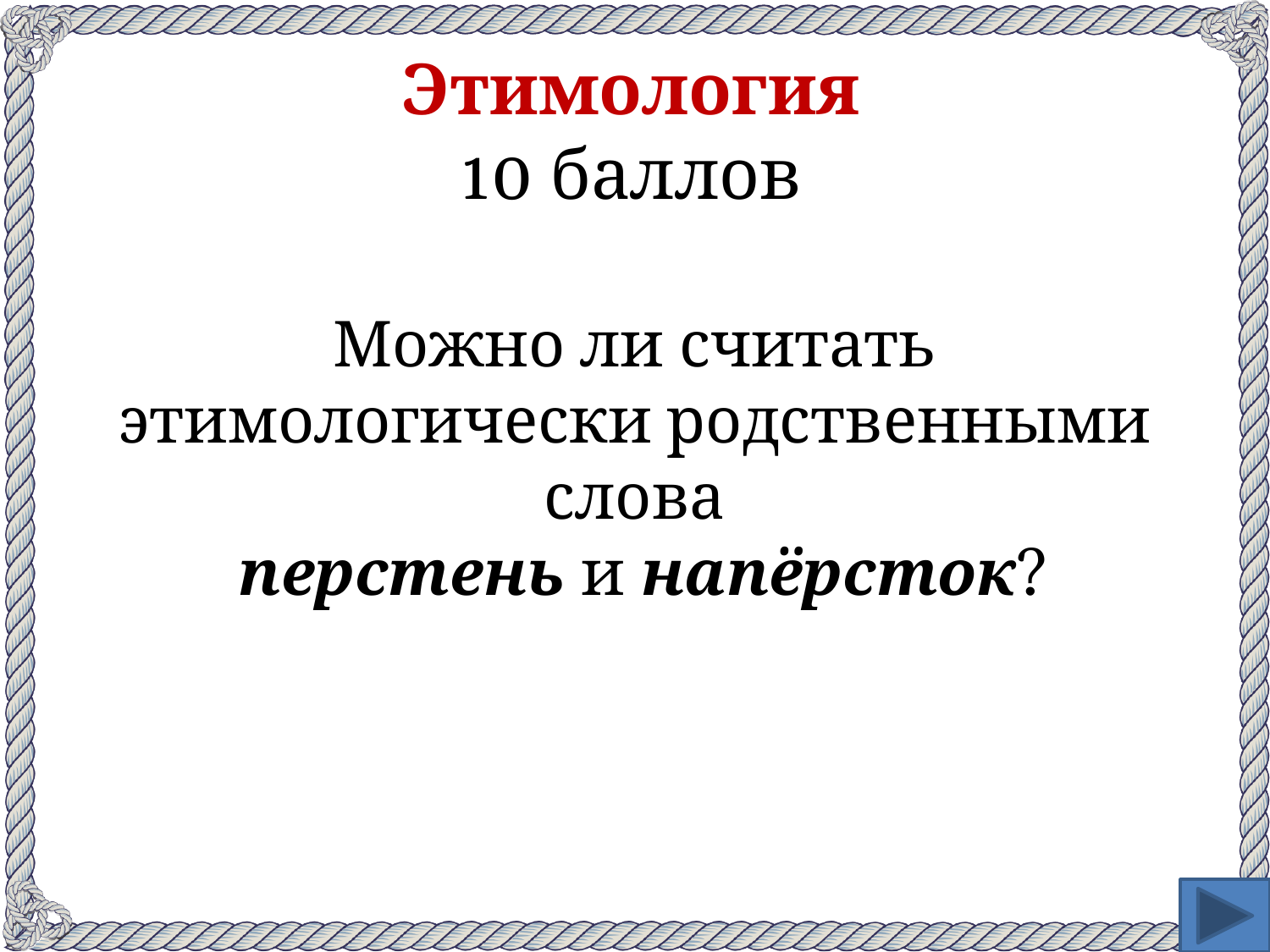

# Этимология 10 баллов
Можно ли считать этимологически родственными слова
 перстень и напёрсток?